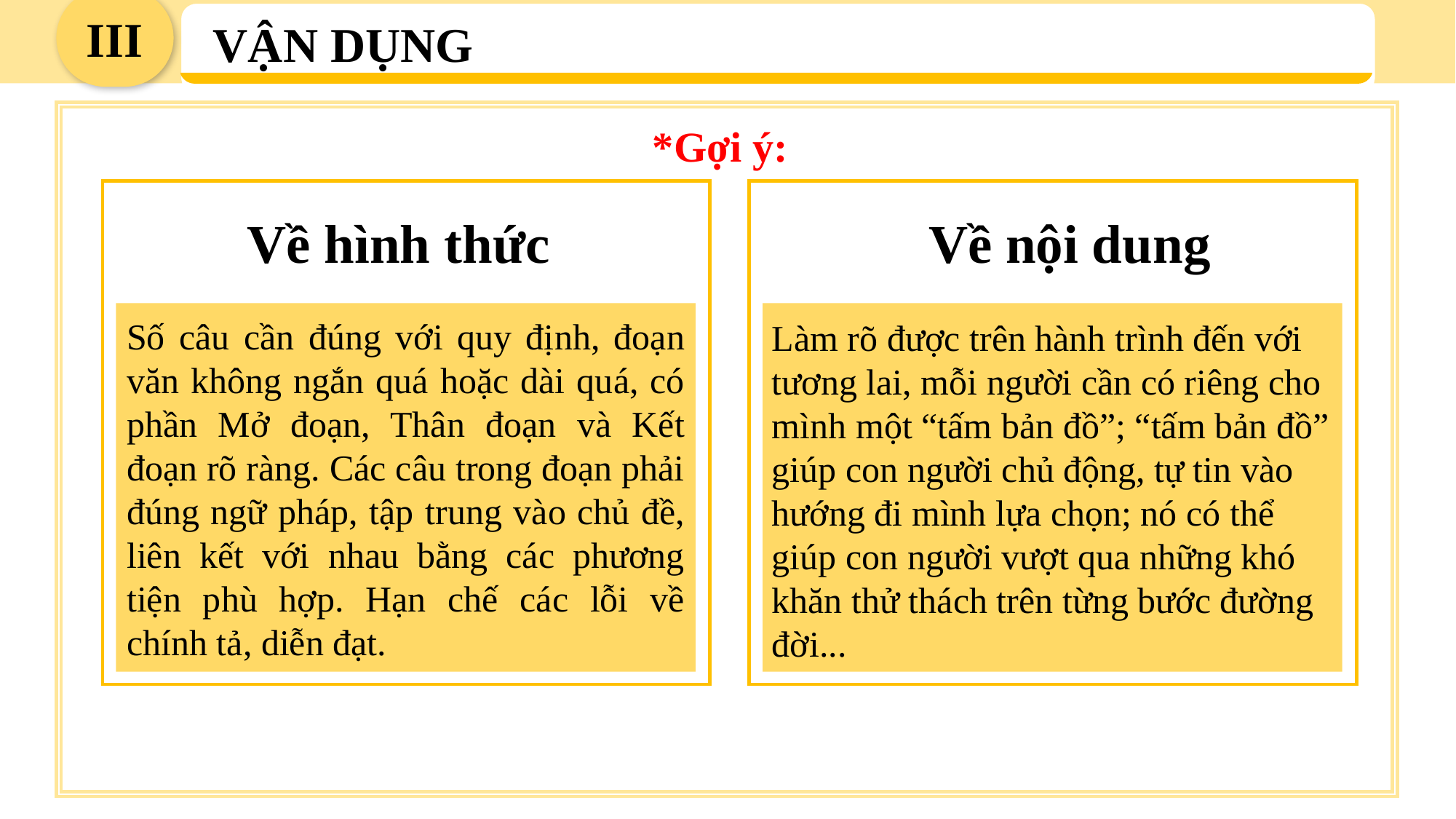

III

VẬN DỤNG

*Gợi ý:

Về nội dung
Làm rõ được trên hành trình đến với tương lai, mỗi người cần có riêng cho mình một “tấm bản đồ”; “tấm bản đồ” giúp con người chủ động, tự tin vào hướng đi mình lựa chọn; nó có thể giúp con người vượt qua những khó khăn thử thách trên từng bước đường đời...

Về hình thức
Số câu cần đúng với quy định, đoạn văn không ngắn quá hoặc dài quá, có phần Mở đoạn, Thân đoạn và Kết đoạn rõ ràng. Các câu trong đoạn phải đúng ngữ pháp, tập trung vào chủ đề, liên kết với nhau bằng các phương tiện phù hợp. Hạn chế các lỗi về chính tả, diễn đạt.